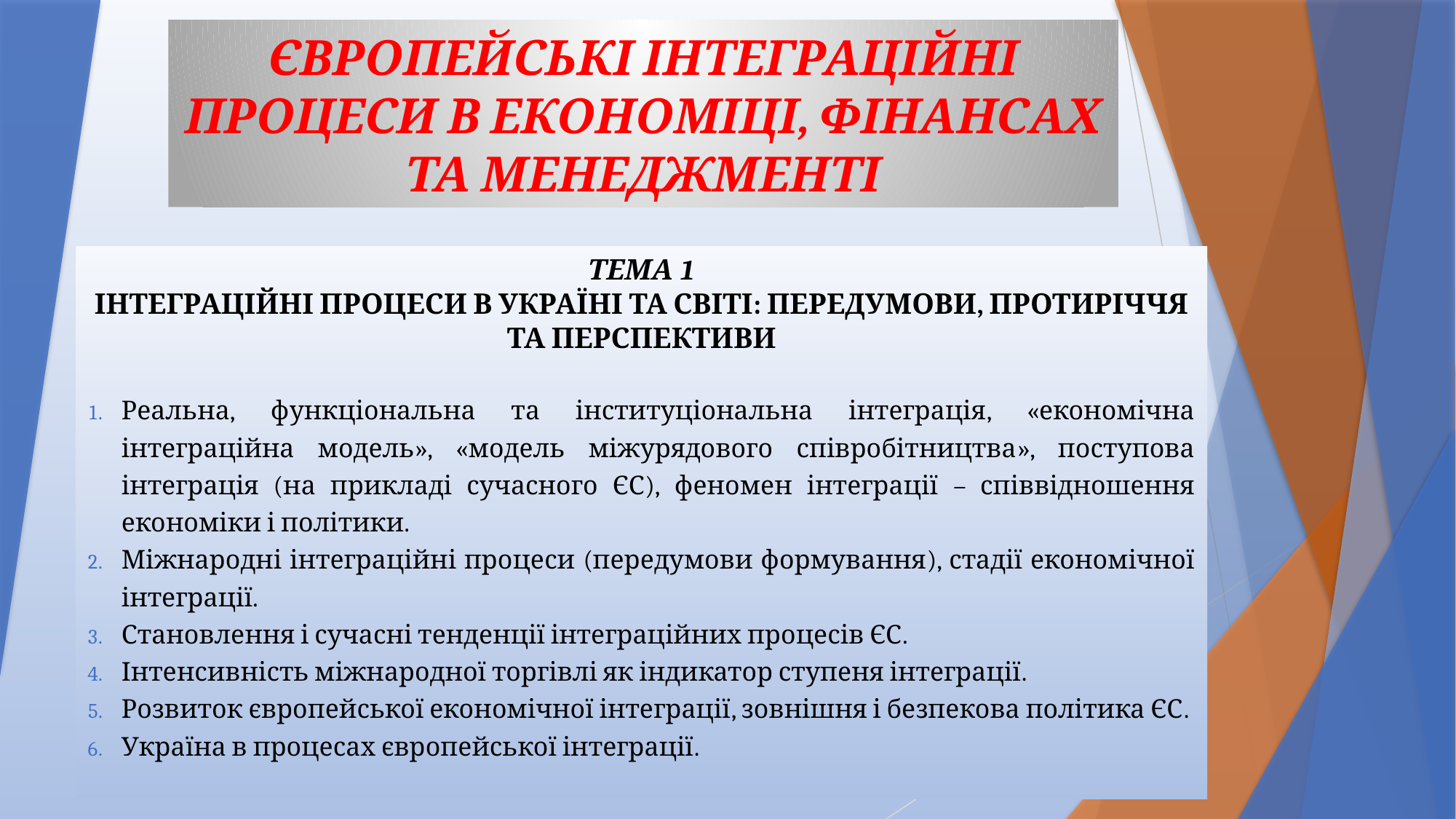

# ЄВРОПЕЙСЬКІ ІНТЕГРАЦІЙНІ ПРОЦЕСИ В ЕКОНОМІЦІ, ФІНАНСАХ ТА МЕНЕДЖМЕНТІ
ТЕМА 1
ІНТЕГРАЦІЙНІ ПРОЦЕСИ В УКРАЇНІ ТА СВІТІ: ПЕРЕДУМОВИ, ПРОТИРІЧЧЯ ТА ПЕРСПЕКТИВИ

Реальна, функціональна та інституціональна інтеграція, «економічна інтеграційна модель», «модель міжурядового співробітництва», поступова інтеграція (на прикладі сучасного ЄС), феномен інтеграції – співвідношення економіки і політики.
Міжнародні інтеграційні процеси (передумови формування), стадії економічної інтеграції.
Становлення і сучасні тенденції інтеграційних процесів ЄС.
Інтенсивність міжнародної торгівлі як індикатор ступеня інтеграції.
Розвиток європейської економічної інтеграції, зовнішня і безпекова політика ЄС.
Україна в процесах європейської інтеграції.